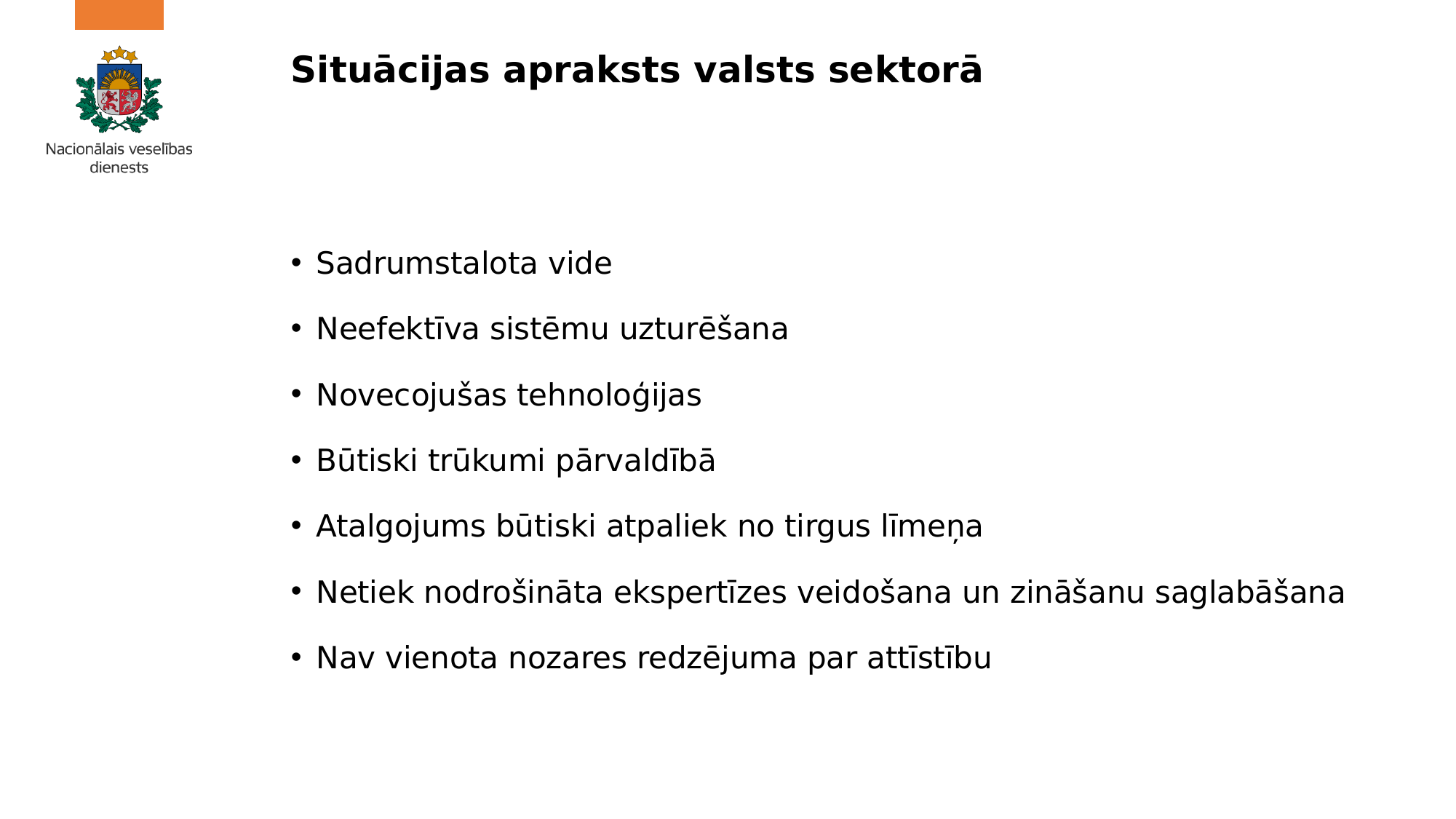

# Situācijas apraksts valsts sektorā
Sadrumstalota vide
Neefektīva sistēmu uzturēšana
Novecojušas tehnoloģijas
Būtiski trūkumi pārvaldībā
Atalgojums būtiski atpaliek no tirgus līmeņa
Netiek nodrošināta ekspertīzes veidošana un zināšanu saglabāšana
Nav vienota nozares redzējuma par attīstību